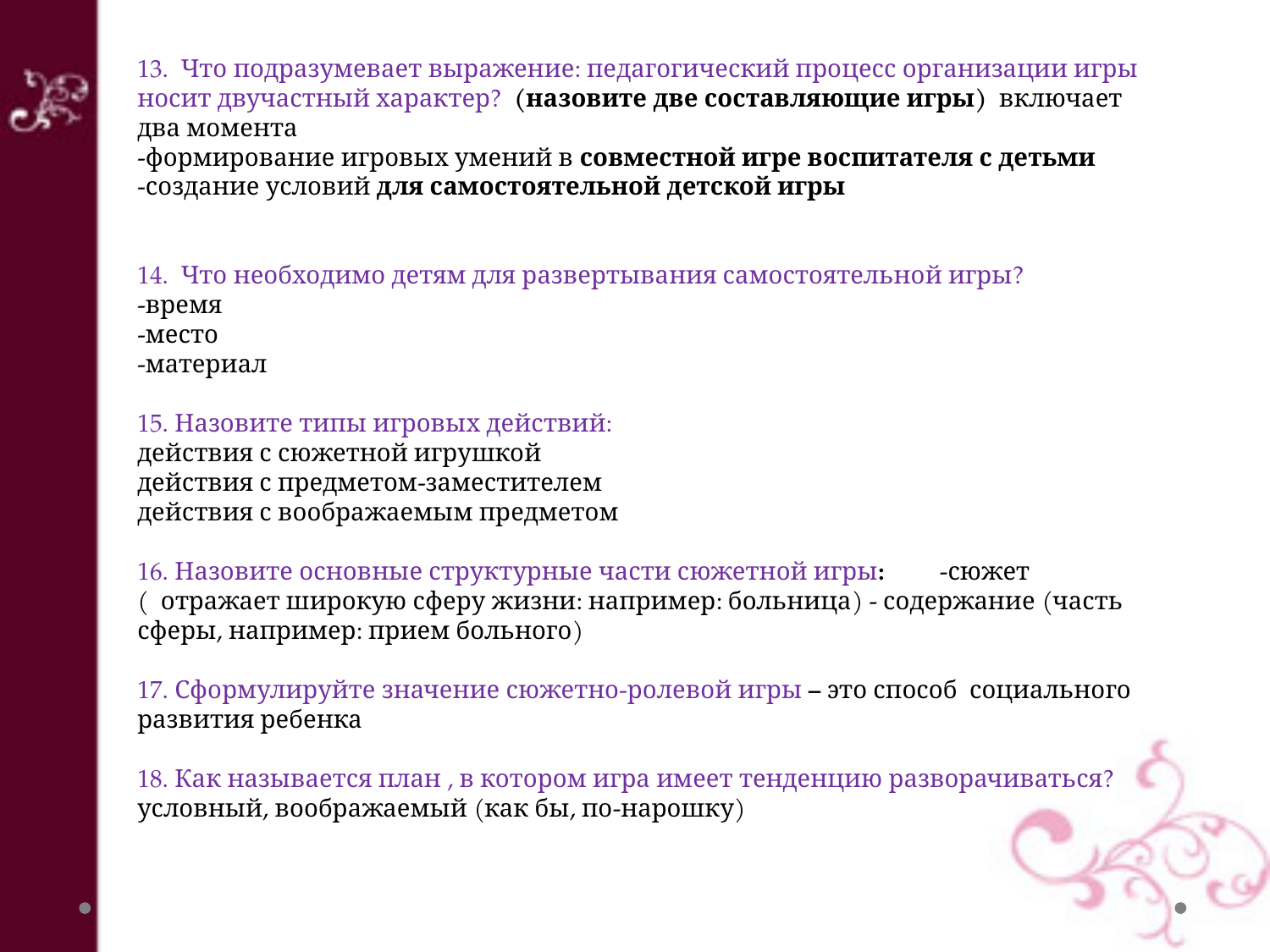

13.  Что подразумевает выражение: педагогический процесс организации игры носит двучастный характер?  (назовите две составляющие игры)  включает два момента
-формирование игровых умений в совместной игре воспитателя с детьми
-создание условий для самостоятельной детской игры

14.  Что необходимо детям для развертывания самостоятельной игры?
-время
-место
-материал

15. Назовите типы игровых действий:
действия с сюжетной игрушкой
действия с предметом-заместителем
действия с воображаемым предметом

16. Назовите основные структурные части сюжетной игры:         -сюжет (  отражает широкую сферу жизни: например: больница) - содержание (часть сферы, например: прием больного)

17. Сформулируйте значение сюжетно-ролевой игры – это способ  социального развития ребенка

18. Как называется план , в котором игра имеет тенденцию разворачиваться?
условный, воображаемый (как бы, по-нарошку)